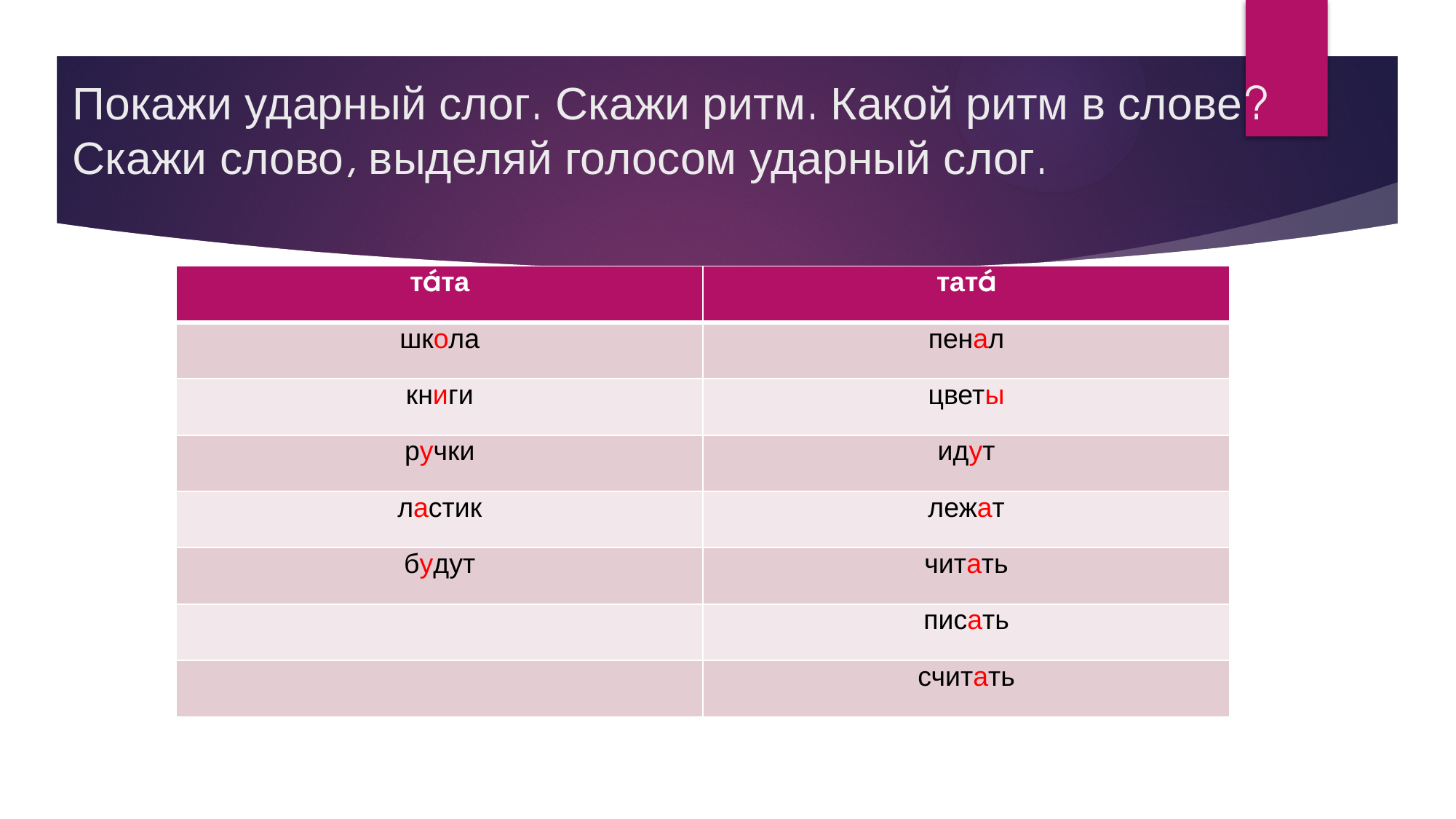

# Покажи ударный слог. Скажи ритм. Какой ритм в слове? Скажи слово, выделяй голосом ударный слог.
| тáта | татá |
| --- | --- |
| школа | пенал |
| книги | цветы |
| ручки | идут |
| ластик | лежат |
| будут | читать |
|  | писать |
|  | считать |